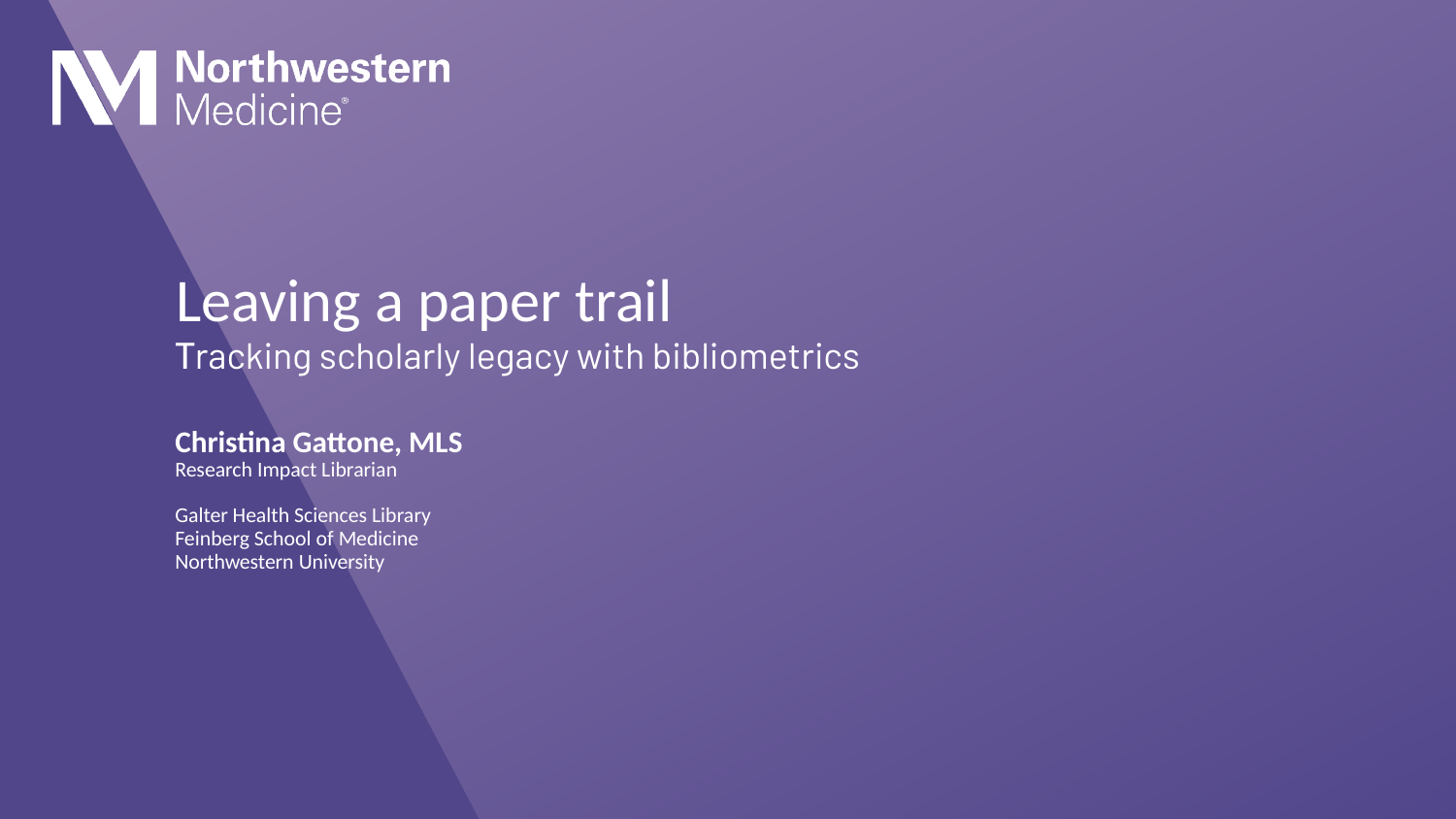

# Leaving a paper trail
Tracking scholarly legacy with bibliometrics

Christina Gattone, MLS
Research Impact Librarian

Galter Health Sciences Library
Feinberg School of Medicine
Northwestern University